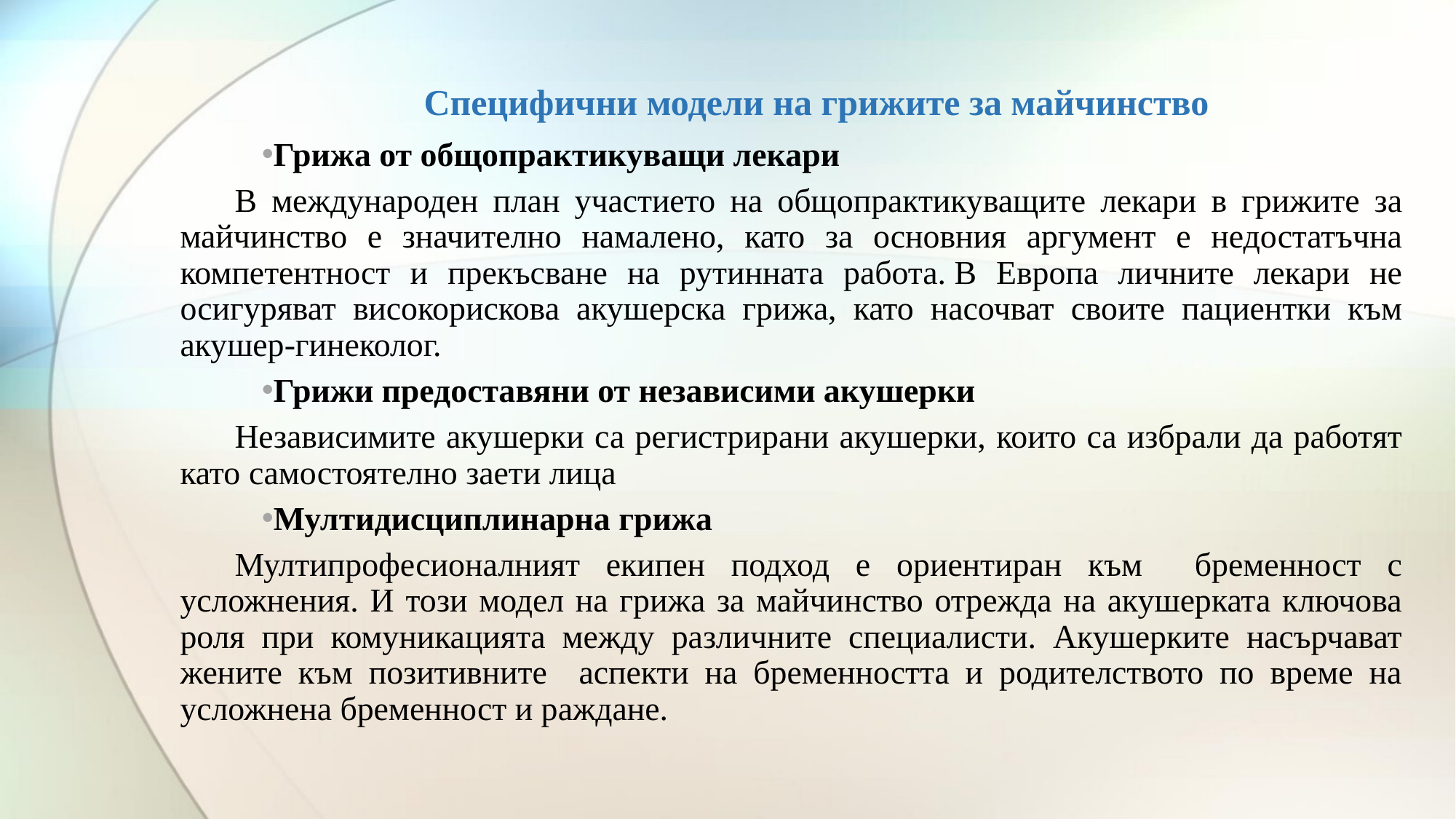

# Специфични модели на грижите за майчинство
Грижа от общопрактикуващи лекари
В международен план участието на общопрактикуващите лекари в грижите за майчинство е значително намалено, като за основния аргумент е недостатъчна компетентност и прекъсване на рутинната работа. В Европа личните лекари не осигуряват високорискова акушерска грижа, като насочват своите пациентки към акушер-гинеколог.
Грижи предоставяни от независими акушерки
Независимите акушерки са регистрирани акушерки, които са избрали да работят като самостоятелно заети лица
Мултидисциплинарна грижа
Мултипрофесионалният екипен подход е ориентиран към  бременност с усложнения. И този модел на грижа за майчинство отрежда на акушерката ключова роля при комуникацията между различните специалисти. Акушерките насърчават жените към позитивните  аспекти на бременността и родителството по време на усложнена бременност и раждане.